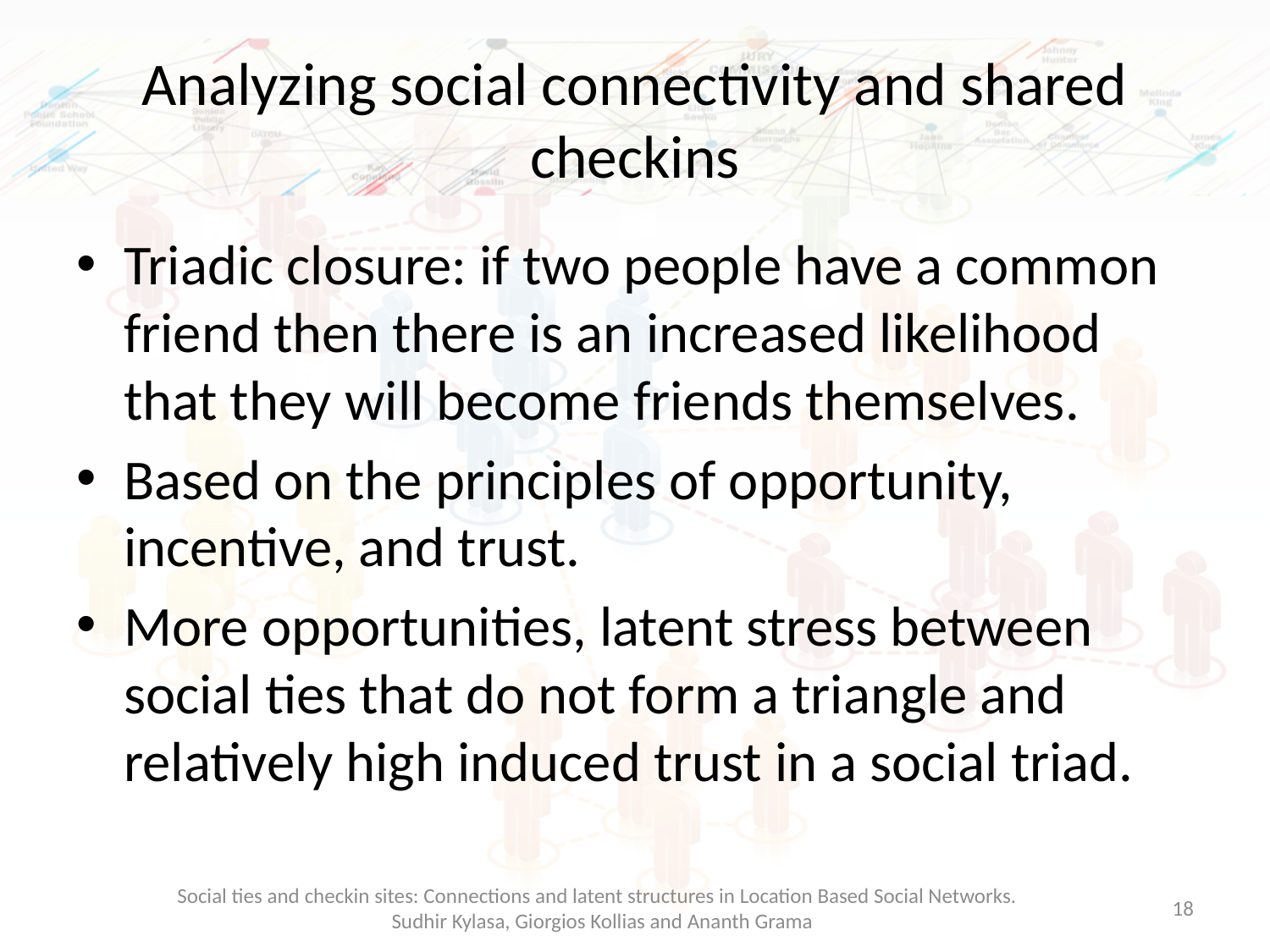

# Analyzing social connectivity and shared checkins
Triadic closure: if two people have a common friend then there is an increased likelihood that they will become friends themselves.
Based on the principles of opportunity, incentive, and trust.
More opportunities, latent stress between social ties that do not form a triangle and relatively high induced trust in a social triad.
Social ties and checkin sites: Connections and latent structures in Location Based Social Networks.
Sudhir Kylasa, Giorgios Kollias and Ananth Grama
18